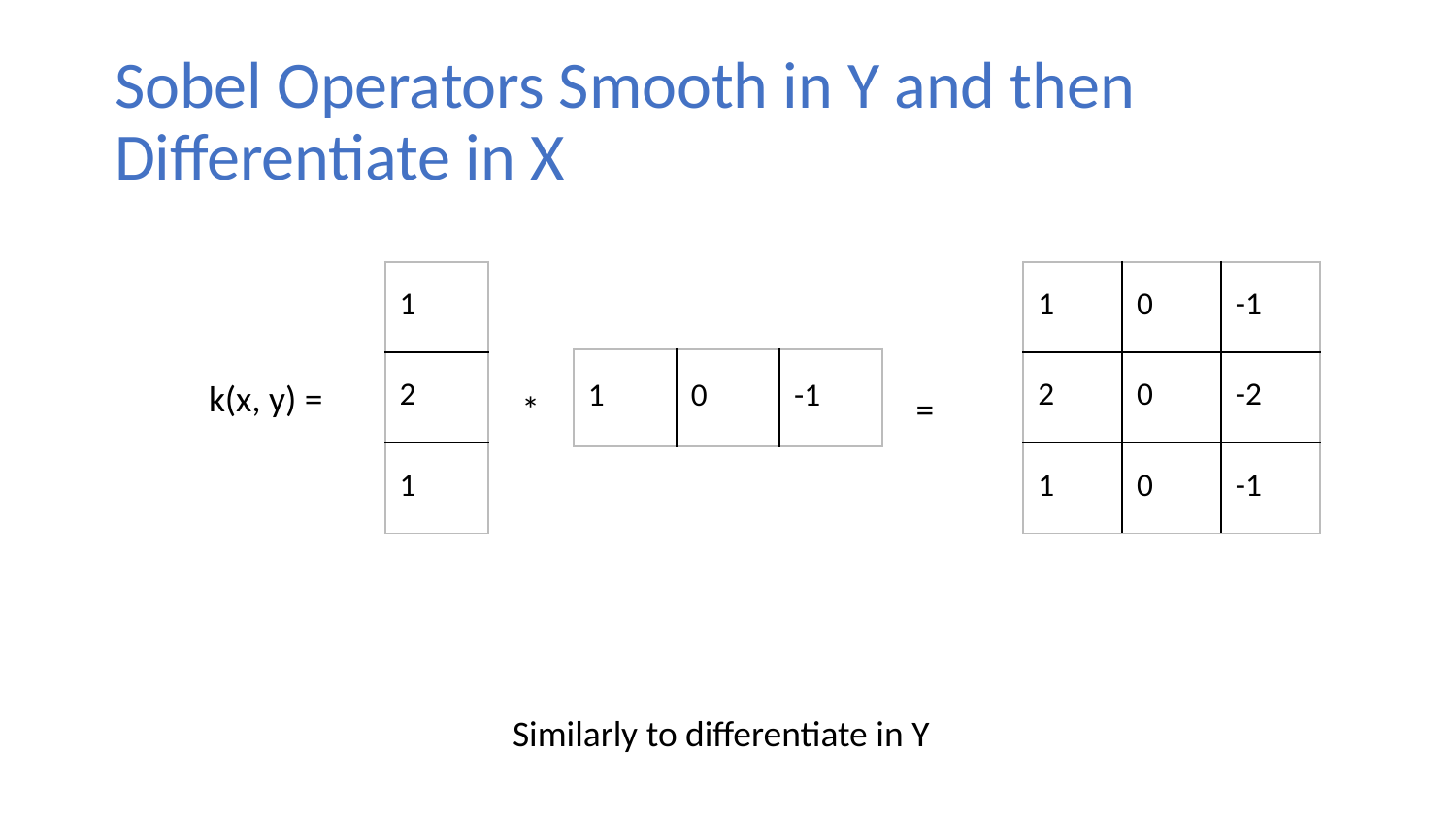

# Sobel Operators Smooth in Y and then Differentiate in X
| 1 |
| --- |
| 2 |
| 1 |
| 1 | 0 | -1 |
| --- | --- | --- |
| 2 | 0 | -2 |
| 1 | 0 | -1 |
| 1 | 0 | -1 |
| --- | --- | --- |
k(x, y) =
*
=
Similarly to differentiate in Y